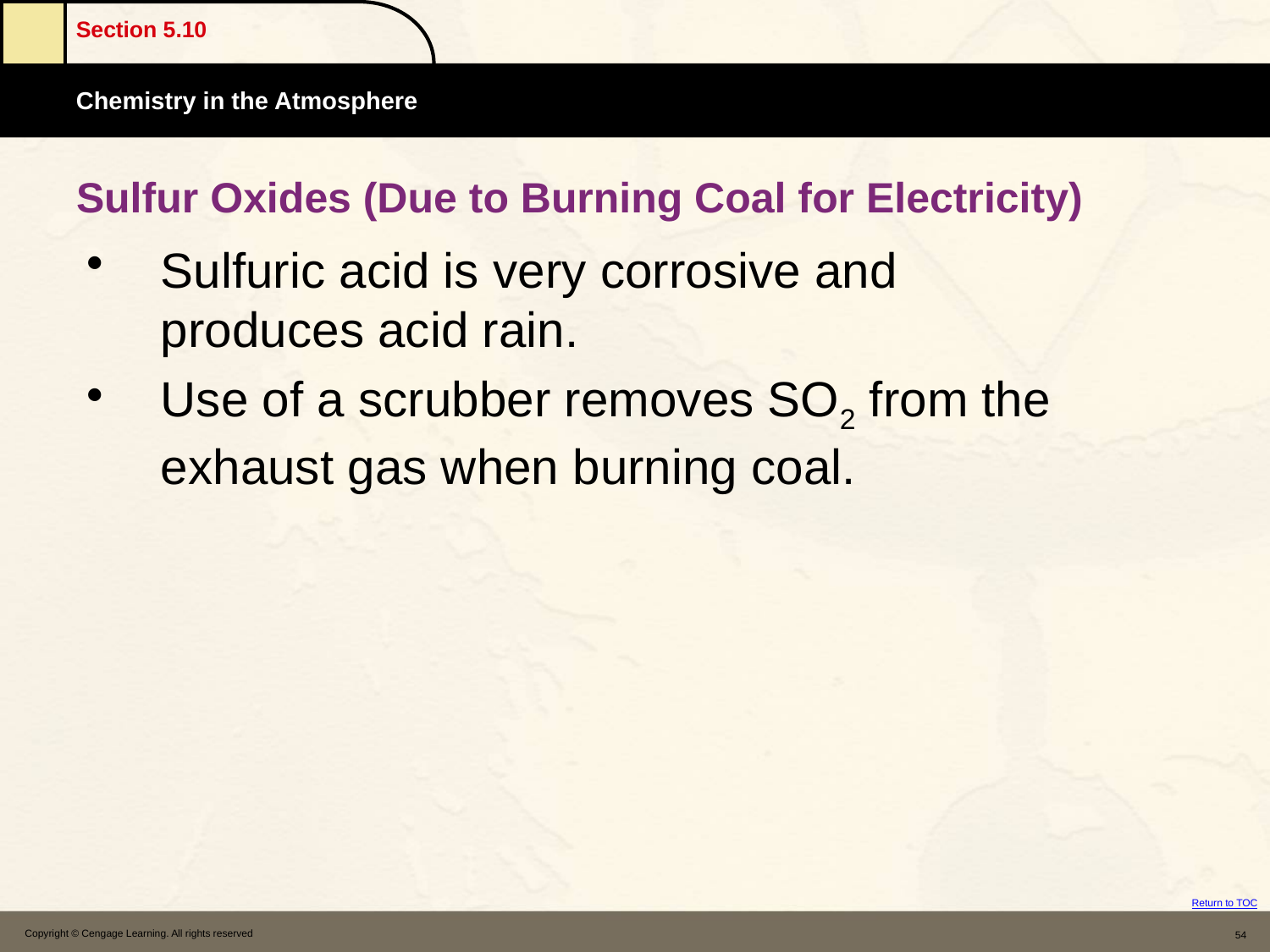

# Sulfur Oxides (Due to Burning Coal for Electricity)
Sulfuric acid is very corrosive and produces acid rain.
Use of a scrubber removes SO2 from the exhaust gas when burning coal.

Copyright © Cengage Learning. All rights reserved
54